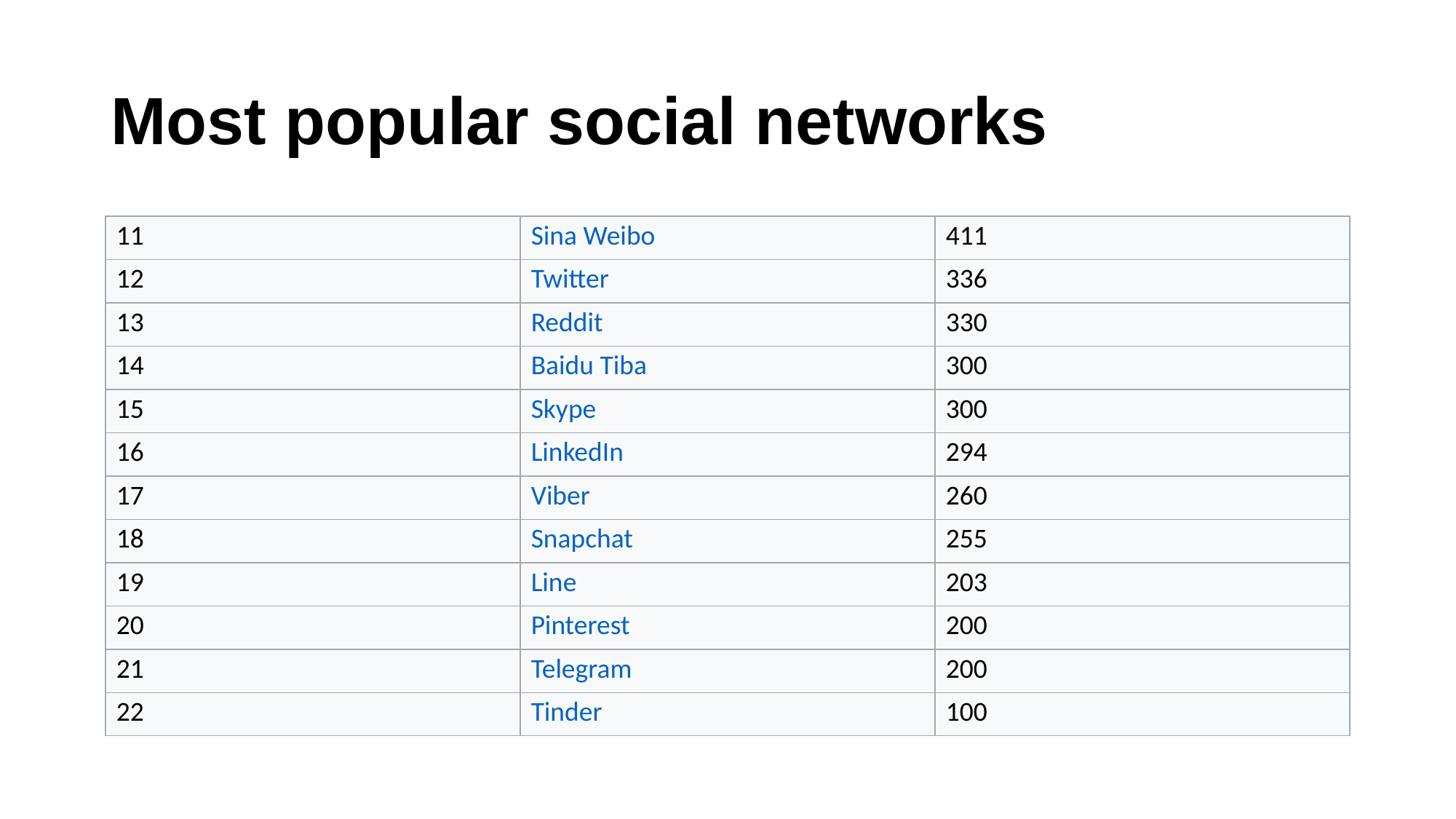

# Most popular social networks
| 11 | Sina Weibo | 411 |
| --- | --- | --- |
| 12 | Twitter | 336 |
| 13 | Reddit | 330 |
| 14 | Baidu Tiba | 300 |
| 15 | Skype | 300 |
| 16 | LinkedIn | 294 |
| 17 | Viber | 260 |
| 18 | Snapchat | 255 |
| 19 | Line | 203 |
| 20 | Pinterest | 200 |
| 21 | Telegram | 200 |
| 22 | Tinder | 100 |